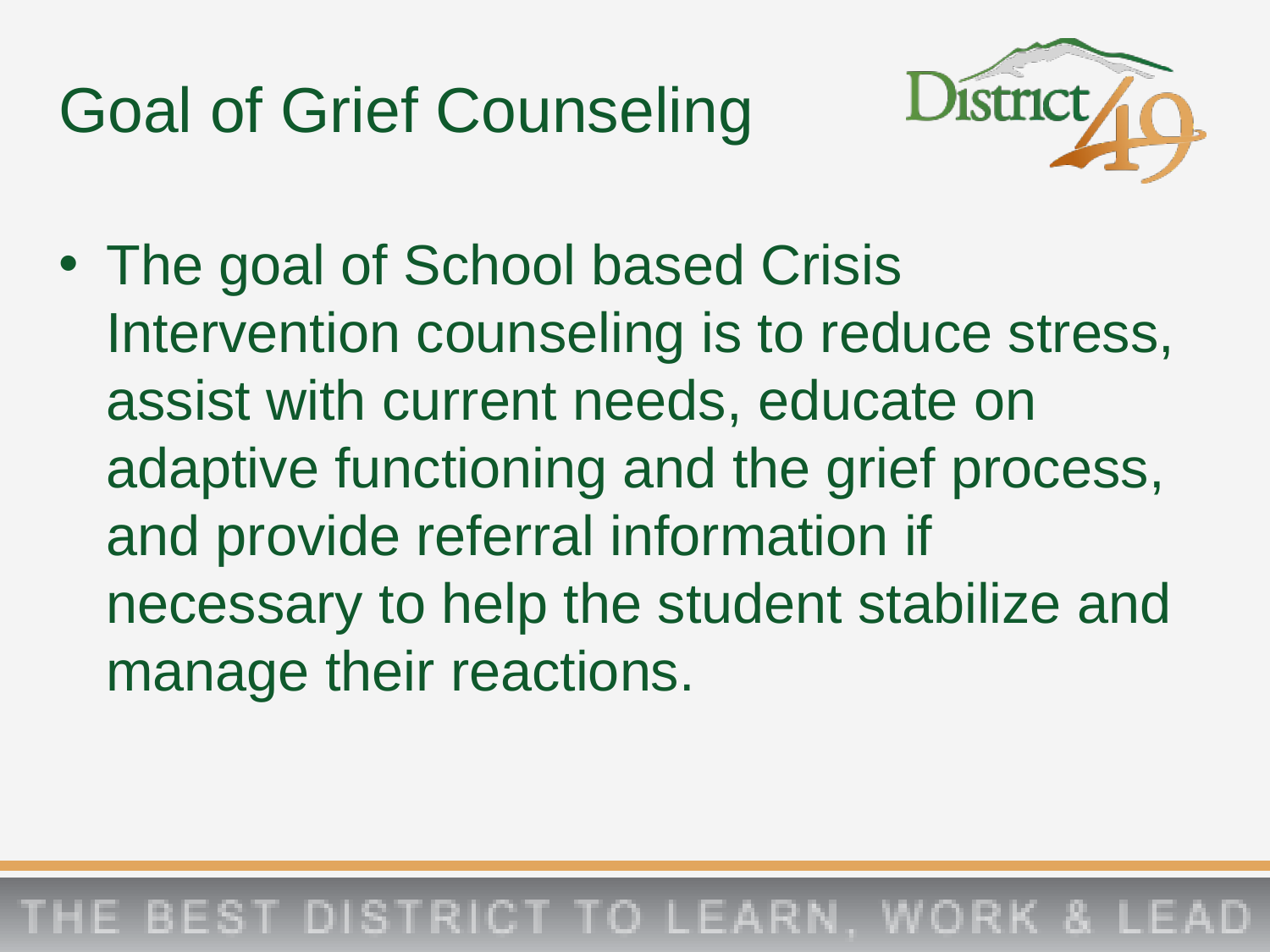

# Goal of Grief Counseling
The goal of School based Crisis Intervention counseling is to reduce stress, assist with current needs, educate on adaptive functioning and the grief process, and provide referral information if necessary to help the student stabilize and manage their reactions.